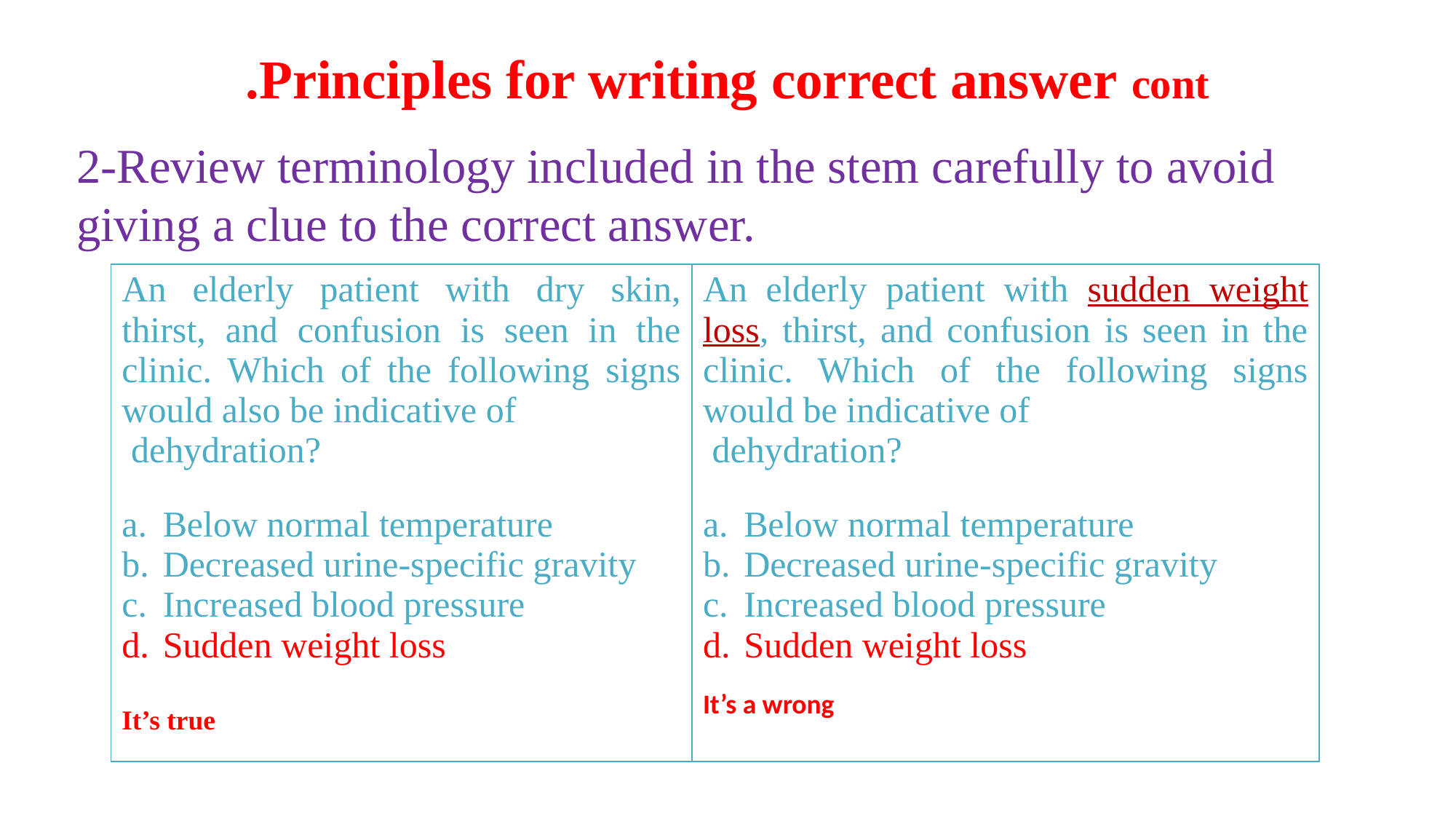

# Principles for writing correct answer cont.
2-Review terminology included in the stem carefully to avoid giving a clue to the correct answer.

| An elderly patient with dry skin, thirst, and confusion is seen in the clinic. Which of the following signs would also be indicative of dehydration? Below normal temperature Decreased urine-specific gravity Increased blood pressure Sudden weight loss It’s true | An elderly patient with sudden weight loss, thirst, and confusion is seen in the clinic. Which of the following signs would be indicative of dehydration? Below normal temperature Decreased urine-specific gravity Increased blood pressure Sudden weight loss It’s a wrong |
| --- | --- |